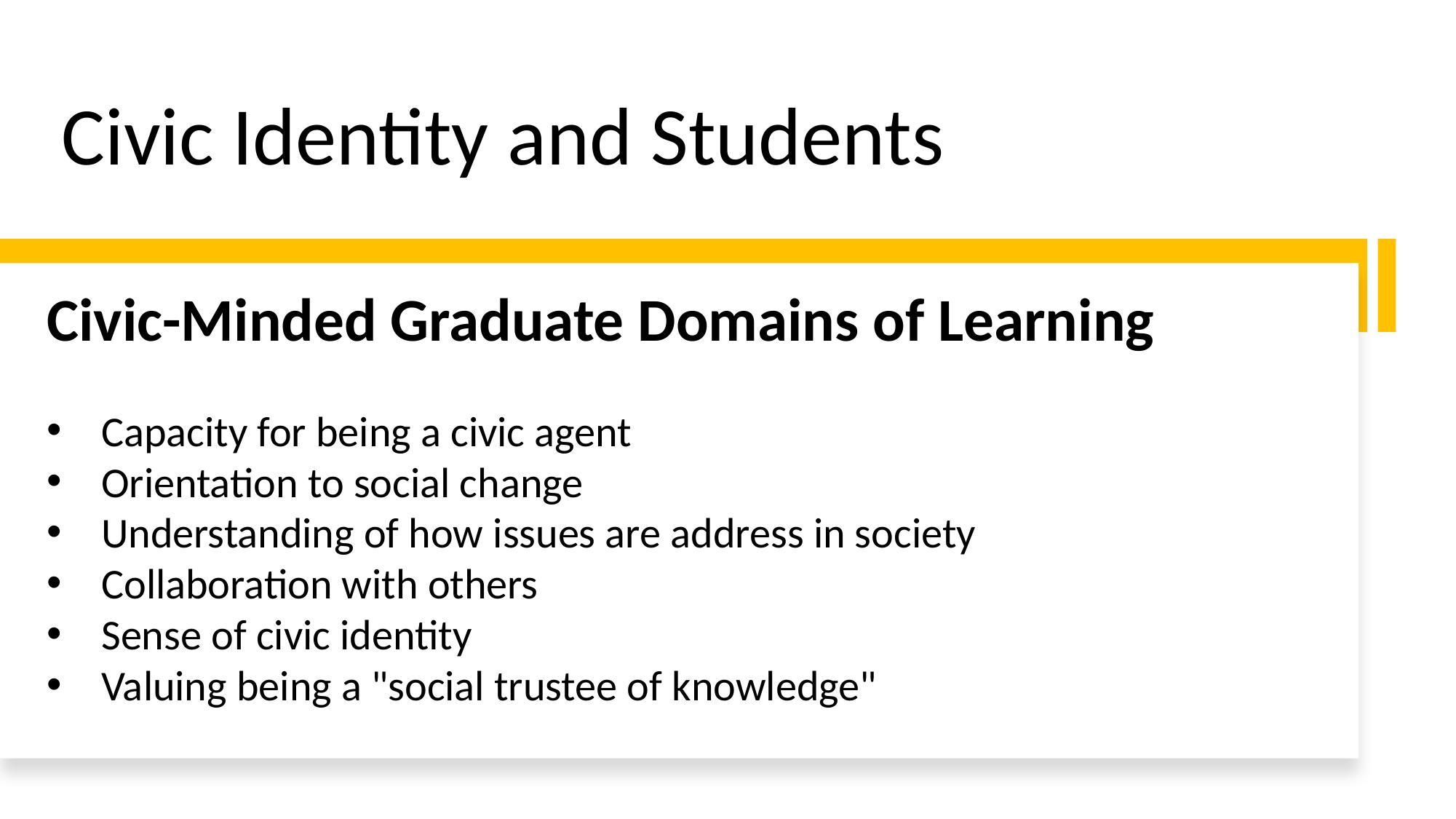

# Civic Identity and Students

Civic-Minded Graduate Domains of Learning

Capacity for being a civic agent
Orientation to social change
Understanding of how issues are address in society
Collaboration with others
Sense of civic identity
Valuing being a "social trustee of knowledge"